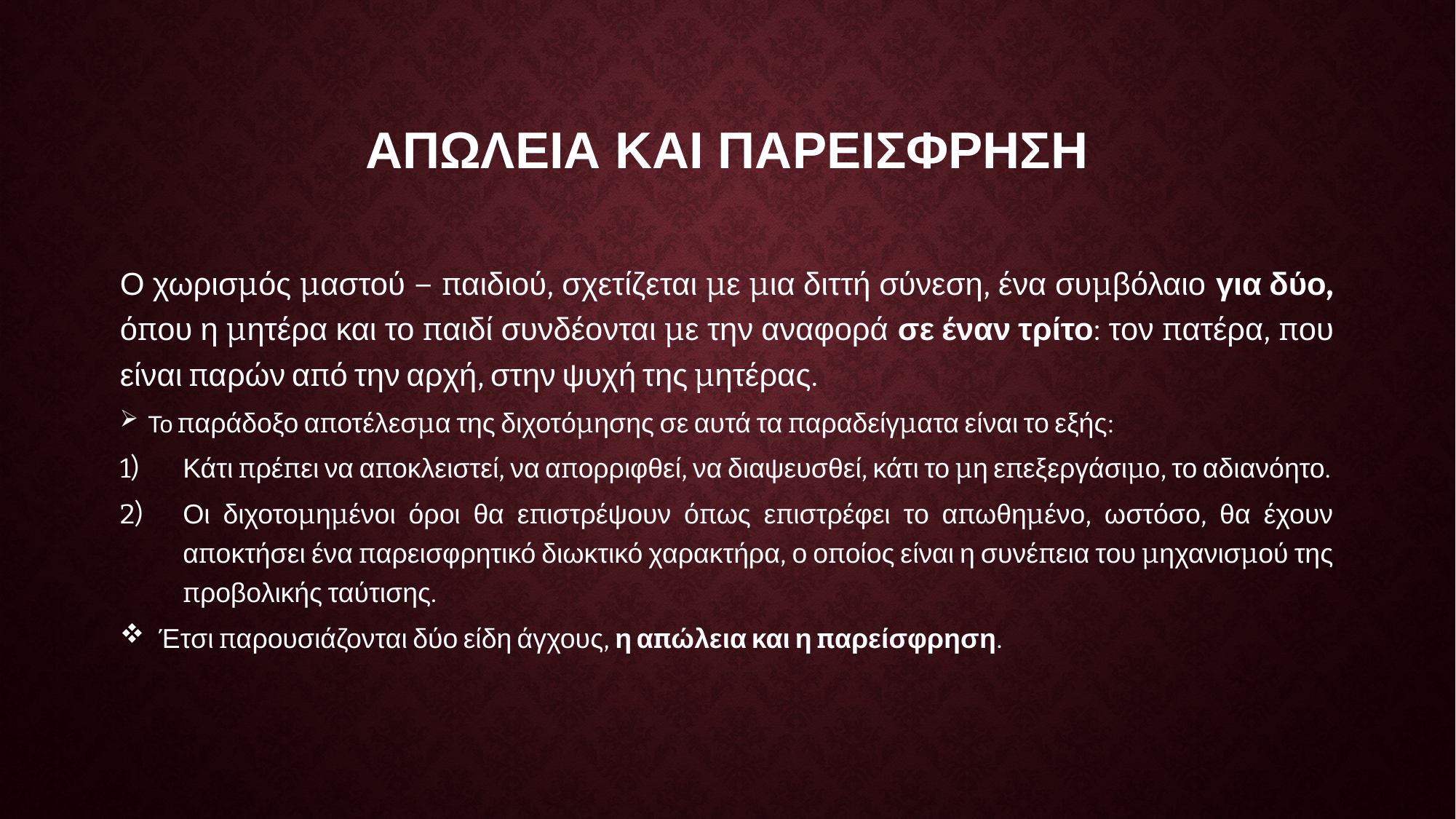

# Απωλεια και παρεισφρηση
Ο χωρισμός μαστού – παιδιού, σχετίζεται με μια διττή σύνεση, ένα συμβόλαιο για δύο, όπου η μητέρα και το παιδί συνδέονται με την αναφορά σε έναν τρίτο: τον πατέρα, που είναι παρών από την αρχή, στην ψυχή της μητέρας.
Το παράδοξο αποτέλεσμα της διχοτόμησης σε αυτά τα παραδείγματα είναι το εξής:
Κάτι πρέπει να αποκλειστεί, να απορριφθεί, να διαψευσθεί, κάτι το μη επεξεργάσιμο, το αδιανόητο.
Οι διχοτομημένοι όροι θα επιστρέψουν όπως επιστρέφει το απωθημένο, ωστόσο, θα έχουν αποκτήσει ένα παρεισφρητικό διωκτικό χαρακτήρα, ο οποίος είναι η συνέπεια του μηχανισμού της προβολικής ταύτισης.
  Έτσι παρουσιάζονται δύο είδη άγχους, η απώλεια και η παρείσφρηση.